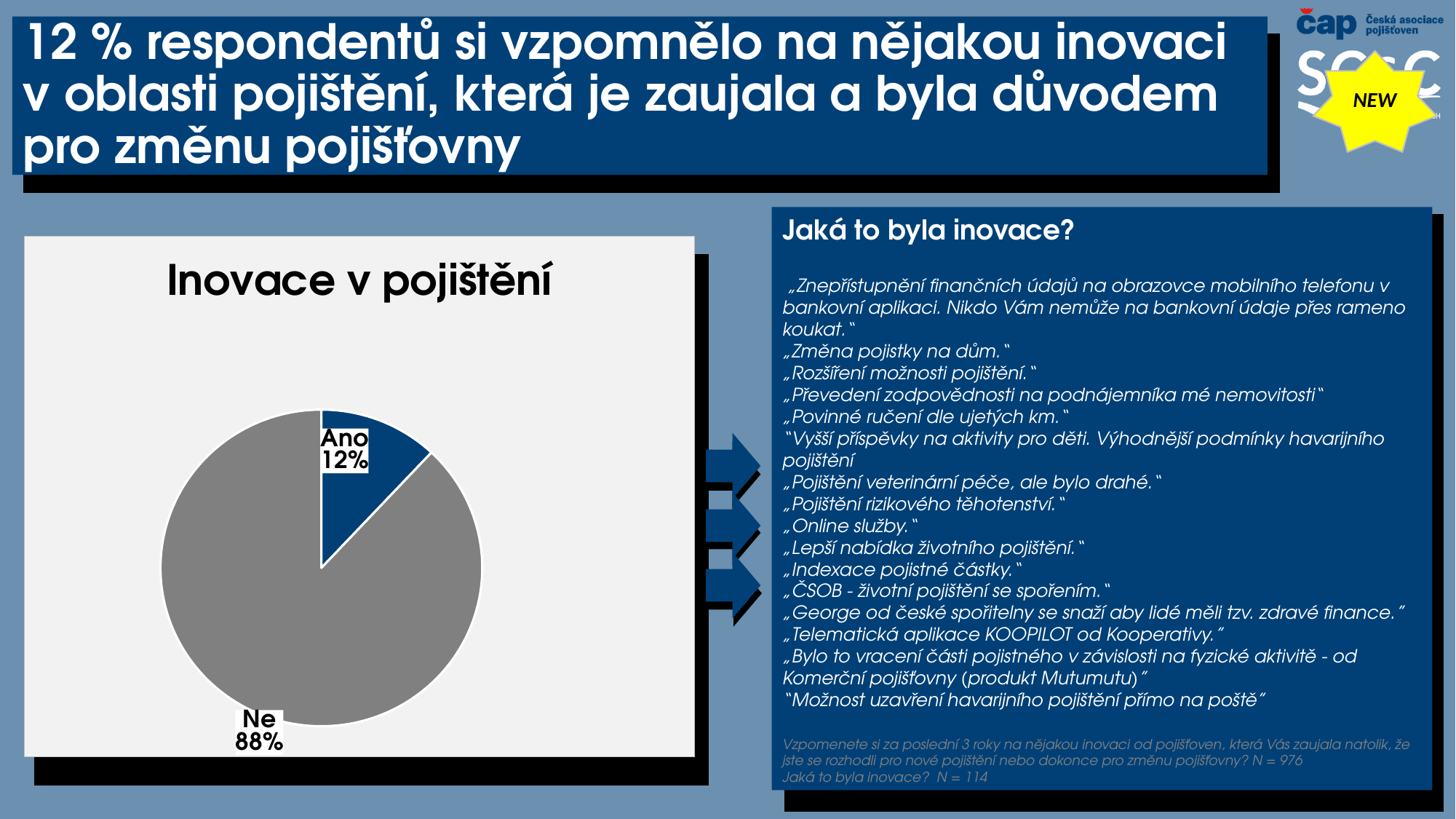

# 12 % respondentů si vzpomnělo na nějakou inovaci v oblasti pojištění, která je zaujala a byla důvodem pro změnu pojišťovny

NEW
Jaká to byla inovace?

 „Znepřístupnění finančních údajů na obrazovce mobilního telefonu v bankovní aplikaci. Nikdo Vám nemůže na bankovní údaje přes rameno koukat.“
„Změna pojistky na dům.“
„Rozšíření možnosti pojištění.“
„Převedení zodpovědnosti na podnájemníka mé nemovitosti“
„Povinné ručení dle ujetých km.“
“Vyšší příspěvky na aktivity pro děti. Výhodnější podmínky havarijního pojištění
„Pojištění veterinární péče, ale bylo drahé.“
„Pojištění rizikového těhotenství.“
„Online služby.“
„Lepší nabídka životního pojištění.“
„Indexace pojistné částky.“
„ČSOB - životní pojištění se spořením.“
„George od české spořitelny se snaží aby lidé měli tzv. zdravé finance.”
„Telematická aplikace KOOPILOT od Kooperativy.”
„Bylo to vracení části pojistného v závislosti na fyzické aktivitě - od Komerční pojišťovny (produkt Mutumutu)”
“Možnost uzavření havarijního pojištění přímo na poště”

Vzpomenete si za poslední 3 roky na nějakou inovaci od pojišťoven, která Vás zaujala natolik, že jste se rozhodli pro nové pojištění nebo dokonce pro změnu pojišťovny? N = 976
Jaká to byla inovace?  N = 114

### Chart: Inovace v pojištění

| Category |  Vedl/a jste v posledních 5 letech (2020 – 2024) spor s některou pojišťovnou? |
|---|---|
| Ano | 0.12 |
| Ne | 0.88 |